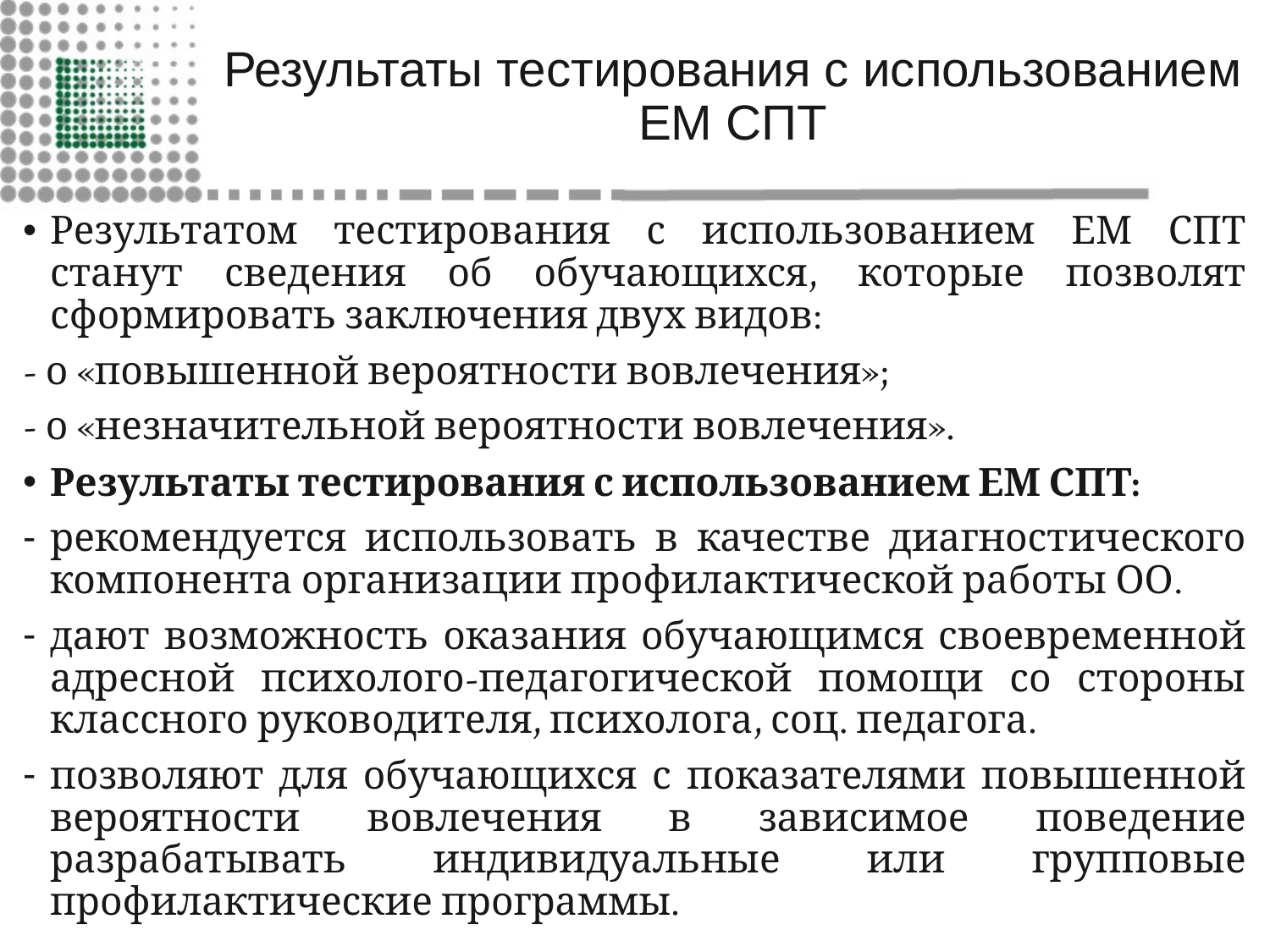

# Результаты тестирования с использованием ЕМ СПТ
Результатом тестирования с использованием ЕМ СПТ станут сведения об обучающихся, которые позволят сформировать заключения двух видов:
- о «повышенной вероятности вовлечения»;
- о «незначительной вероятности вовлечения».
Результаты тестирования с использованием ЕМ СПТ:
рекомендуется использовать в качестве диагностического компонента организации профилактической работы ОО.
дают возможность оказания обучающимся своевременной адресной психолого-педагогической помощи со стороны классного руководителя, психолога, соц. педагога.
позволяют для обучающихся с показателями повышенной вероятности вовлечения в зависимое поведение разрабатывать индивидуальные или групповые профилактические программы.